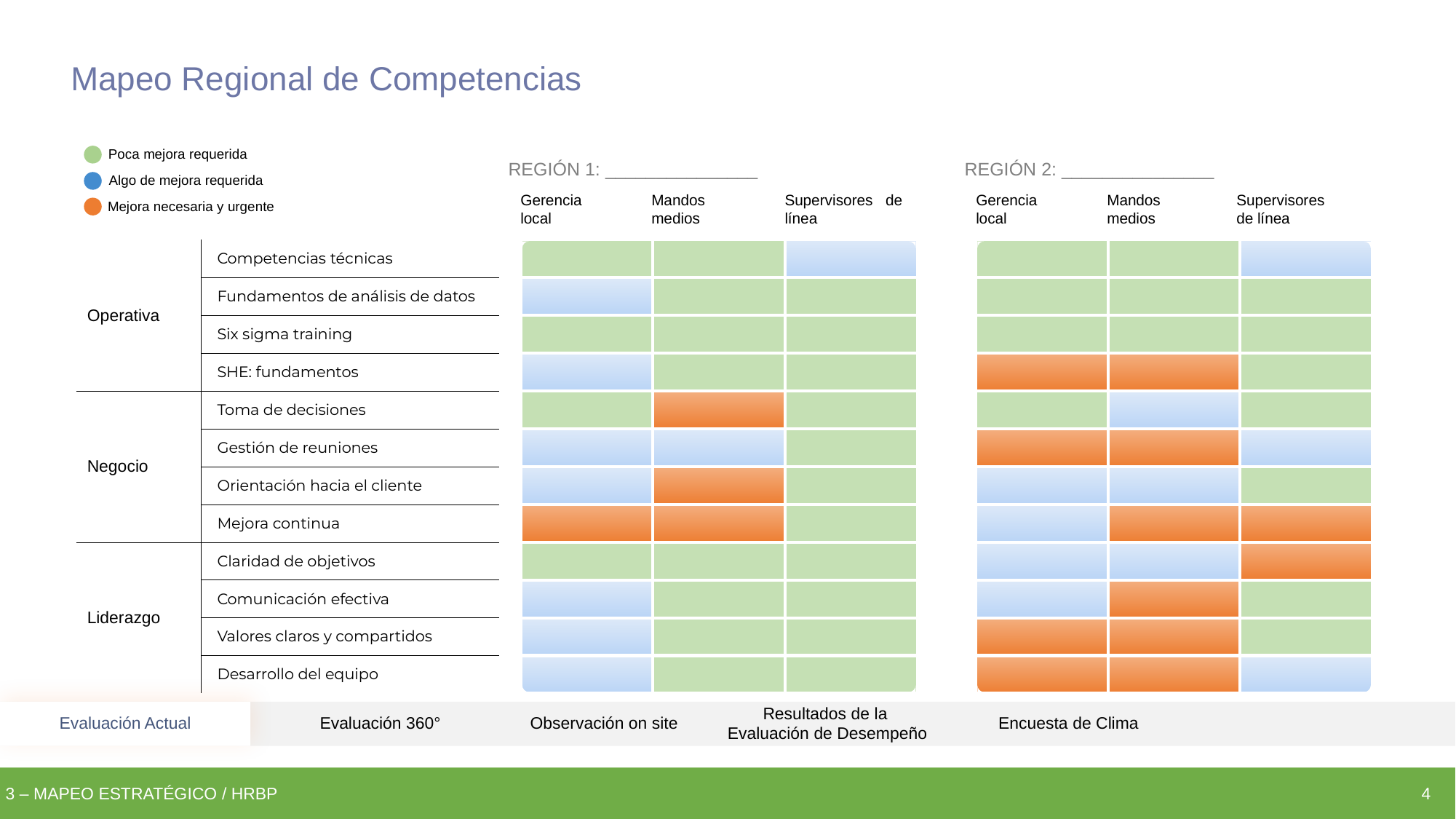

Mapeo Regional de Competencias

3 – MAPEO ESTRATÉGICO / HRBP
4
Poca mejora requerida

REGIÓN 1: _______________
REGIÓN 2: _______________
Algo de mejora requerida

Gerencia
local
Mandos
medios
Supervisores   de línea
Gerencia
local
Mandos
medios
Supervisores
de línea
Mejora necesaria y urgente

| Operativa | Competencias técnicas |
| --- | --- |
|  | Fundamentos de análisis de datos |
|  | Six sigma training |
|  | SHE: fundamentos |
| Negocio | Toma de decisiones |
|  | Gestión de reuniones |
|  | Orientación hacia el cliente |
|  | Mejora continua |
| Liderazgo | Claridad de objetivos |
|  | Comunicación efectiva |
|  | Valores claros y compartidos |
|  | Desarrollo del equipo |
|  |  |  |
| --- | --- | --- |
|  |  |  |
|  |  |  |
|  |  |  |
|  |  |  |
|  |  |  |
|  |  |  |
|  |  |  |
|  |  |  |
|  |  |  |
|  |  |  |
|  |  |  |
|  |  |  |
| --- | --- | --- |
|  |  |  |
|  |  |  |
|  |  |  |
|  |  |  |
|  |  |  |
|  |  |  |
|  |  |  |
|  |  |  |
|  |  |  |
|  |  |  |
|  |  |  |

Evaluación Actual
Evaluación 360°
Observación on site
Encuesta de Clima
Resultados de la
Evaluación de Desempeño